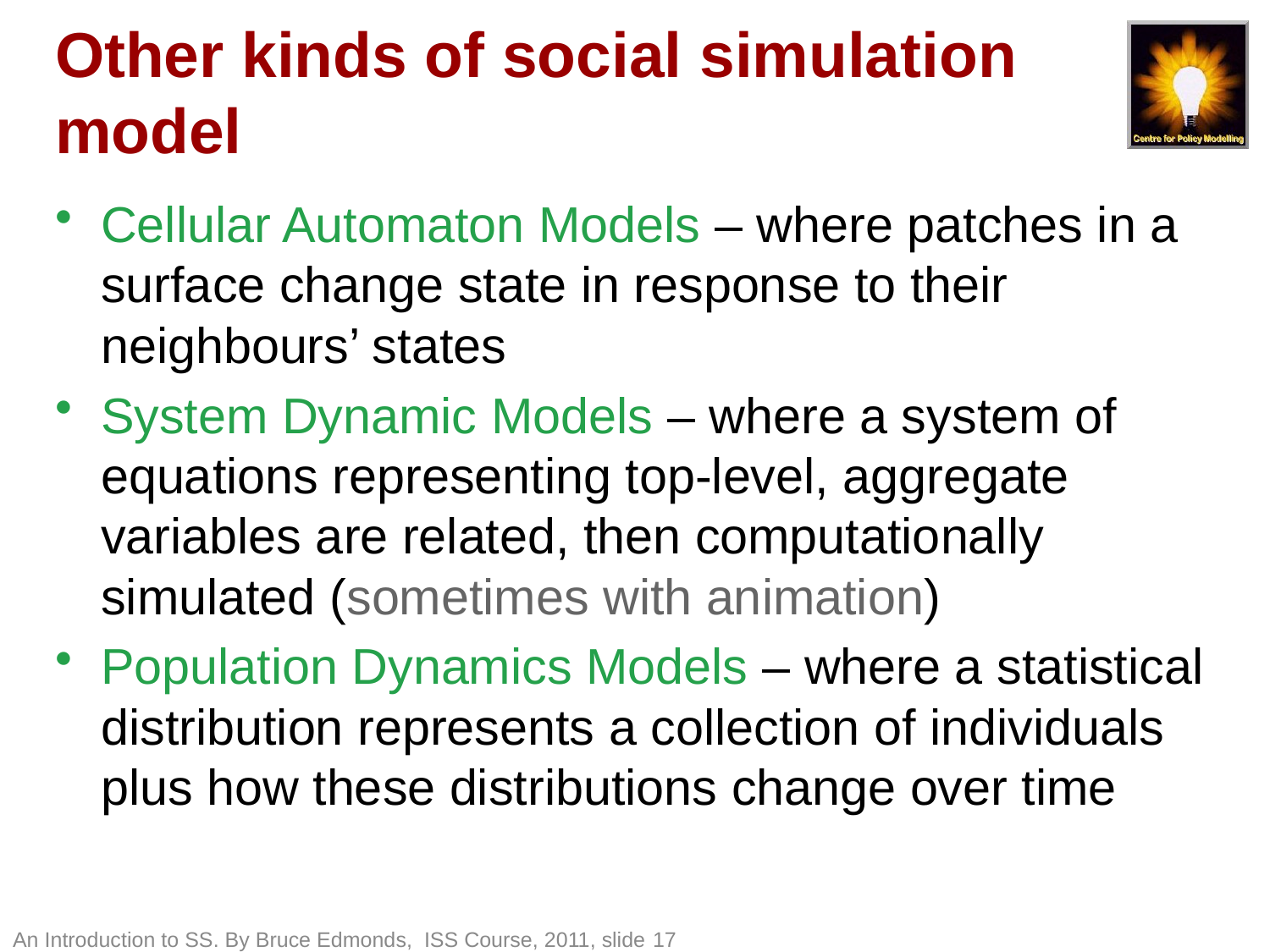

# Other kinds of social simulation model
Cellular Automaton Models – where patches in a surface change state in response to their neighbours’ states
System Dynamic Models – where a system of equations representing top-level, aggregate variables are related, then computationally simulated (sometimes with animation)
Population Dynamics Models – where a statistical distribution represents a collection of individuals plus how these distributions change over time

An Introduction to SS. By Bruce Edmonds,  ISS Course, 2011, slide 17